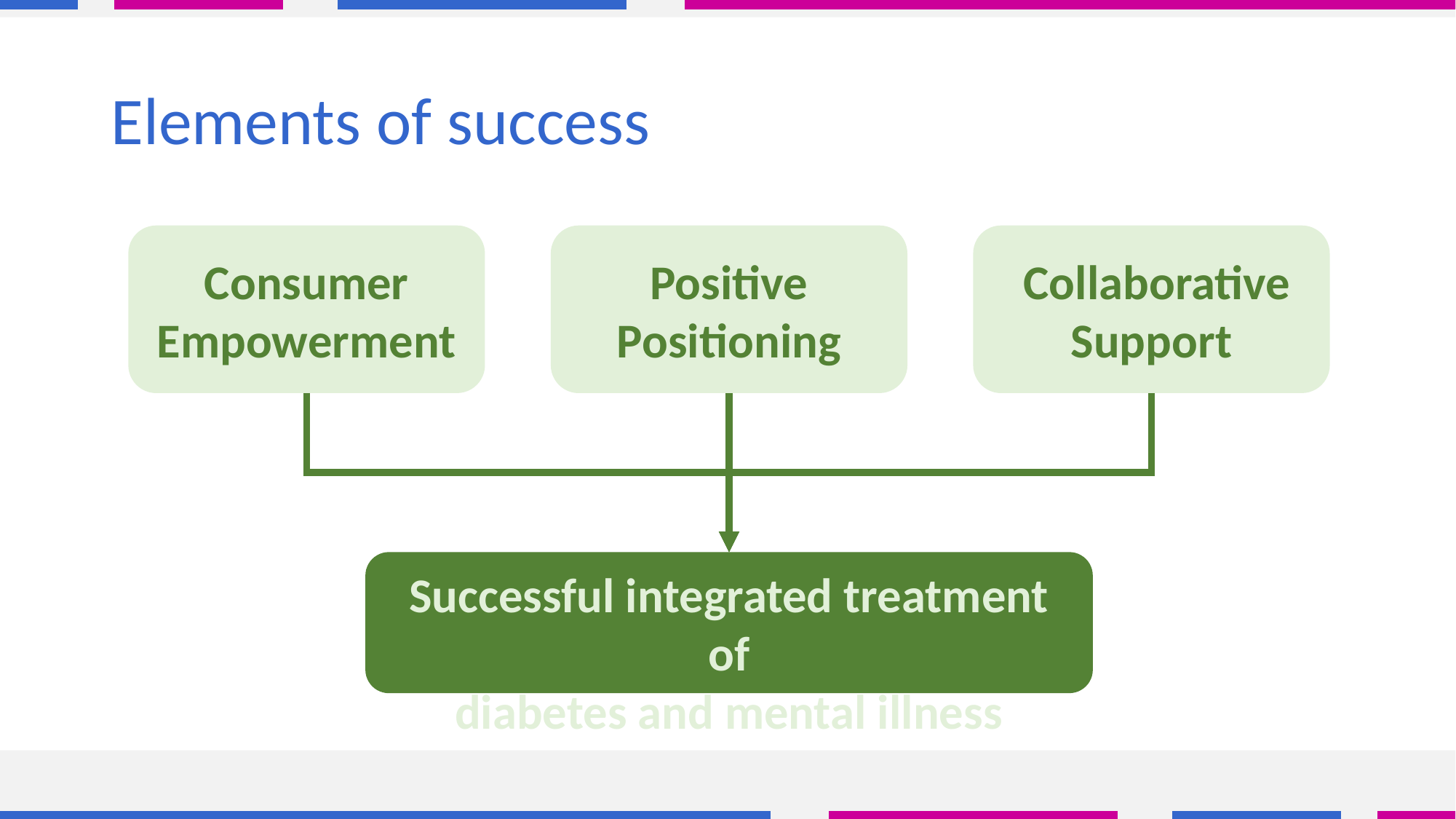

# Elements of success
Consumer Empowerment
Positive Positioning
 Collaborative Support
Successful integrated treatment of
diabetes and mental illness